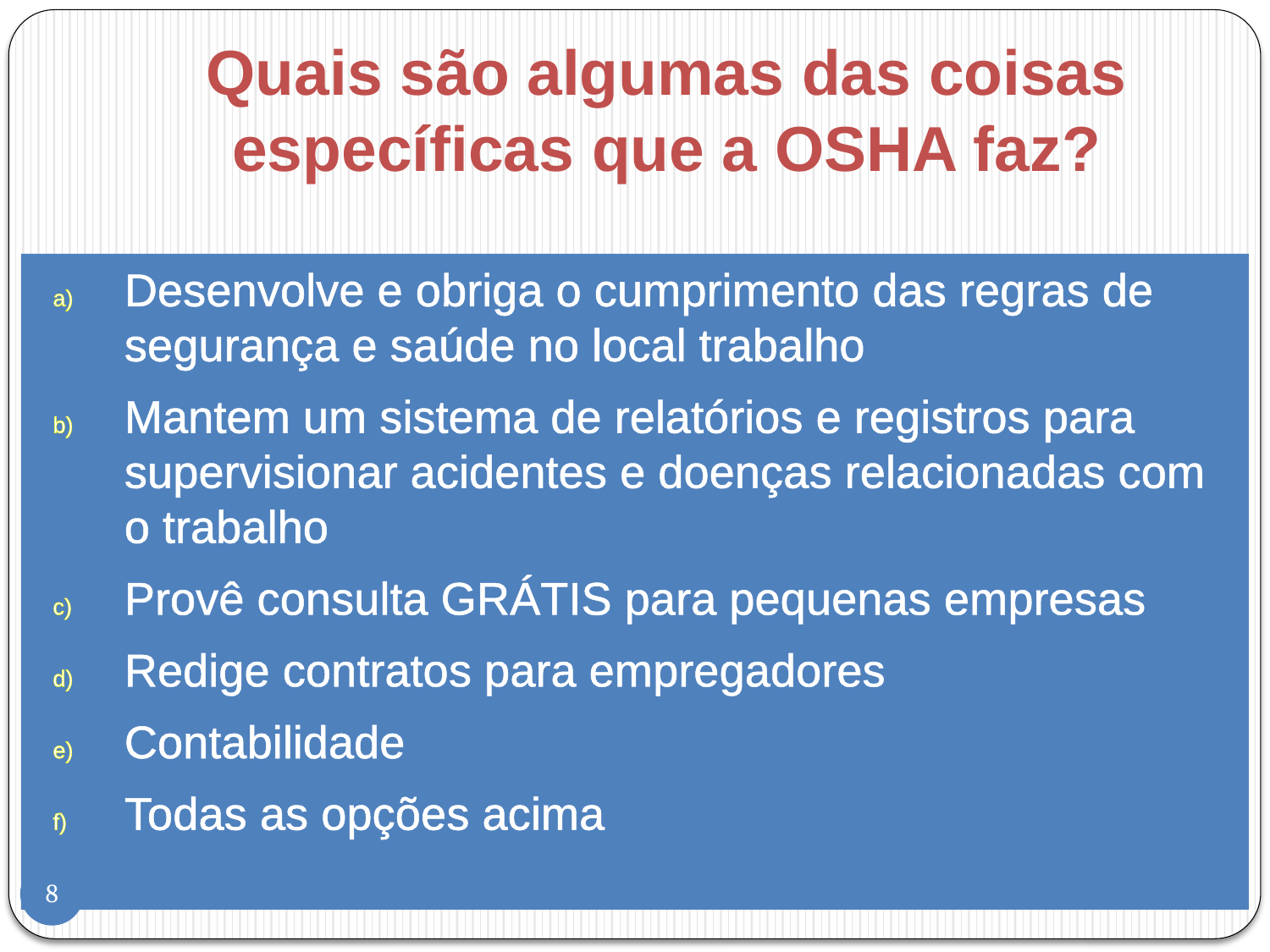

# Quais são algumas das coisas específicas que a OSHA faz?
Desenvolve e obriga o cumprimento das regras de segurança e saúde no local trabalho
Mantem um sistema de relatórios e registros para supervisionar acidentes e doenças relacionadas com o trabalho
Provê consulta GRÁTIS para pequenas empresas
Redige contratos para empregadores
Contabilidade
Todas as opções acima

8